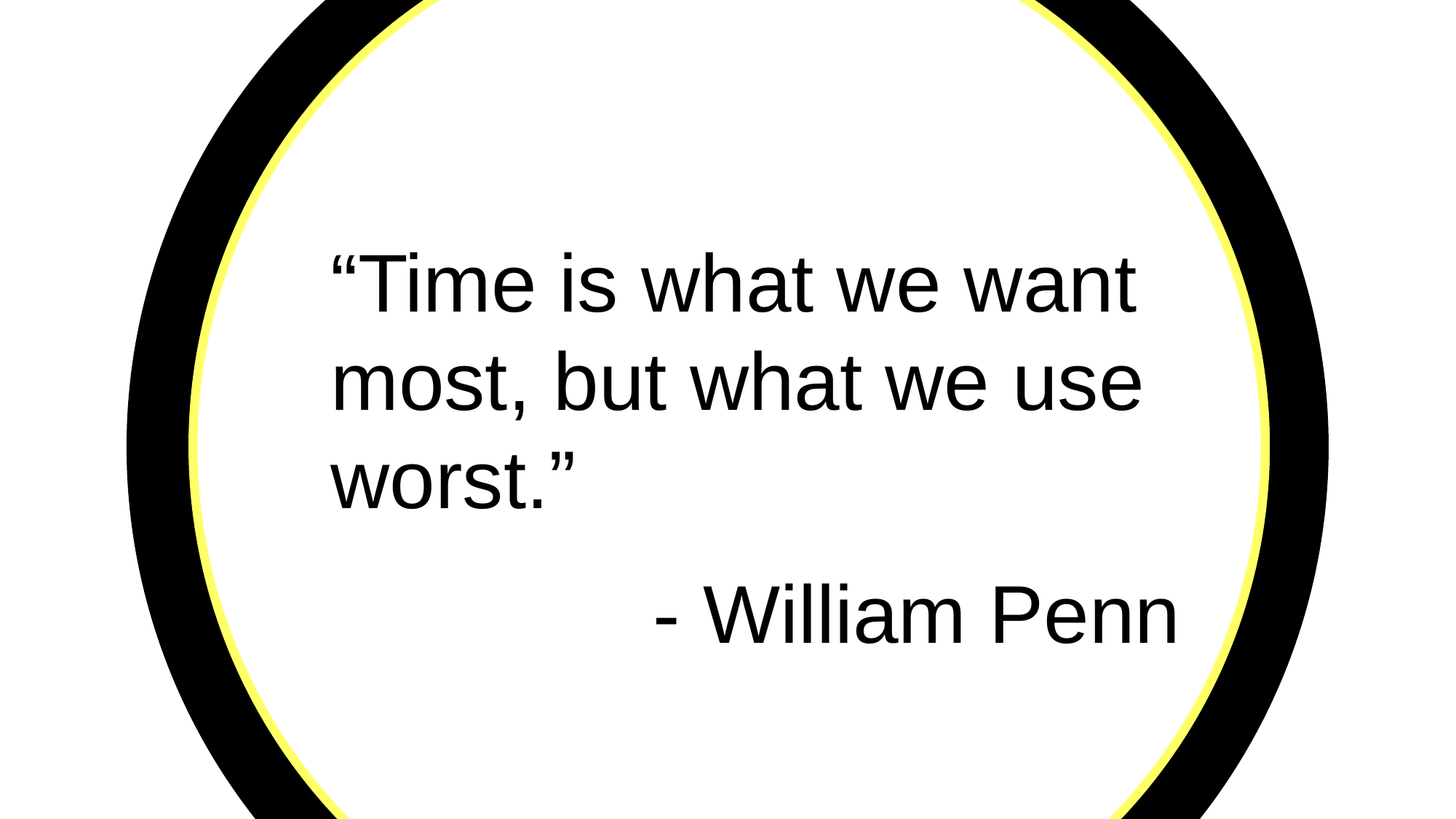

“Time is what we want most, but what we use worst.”

               - William Penn